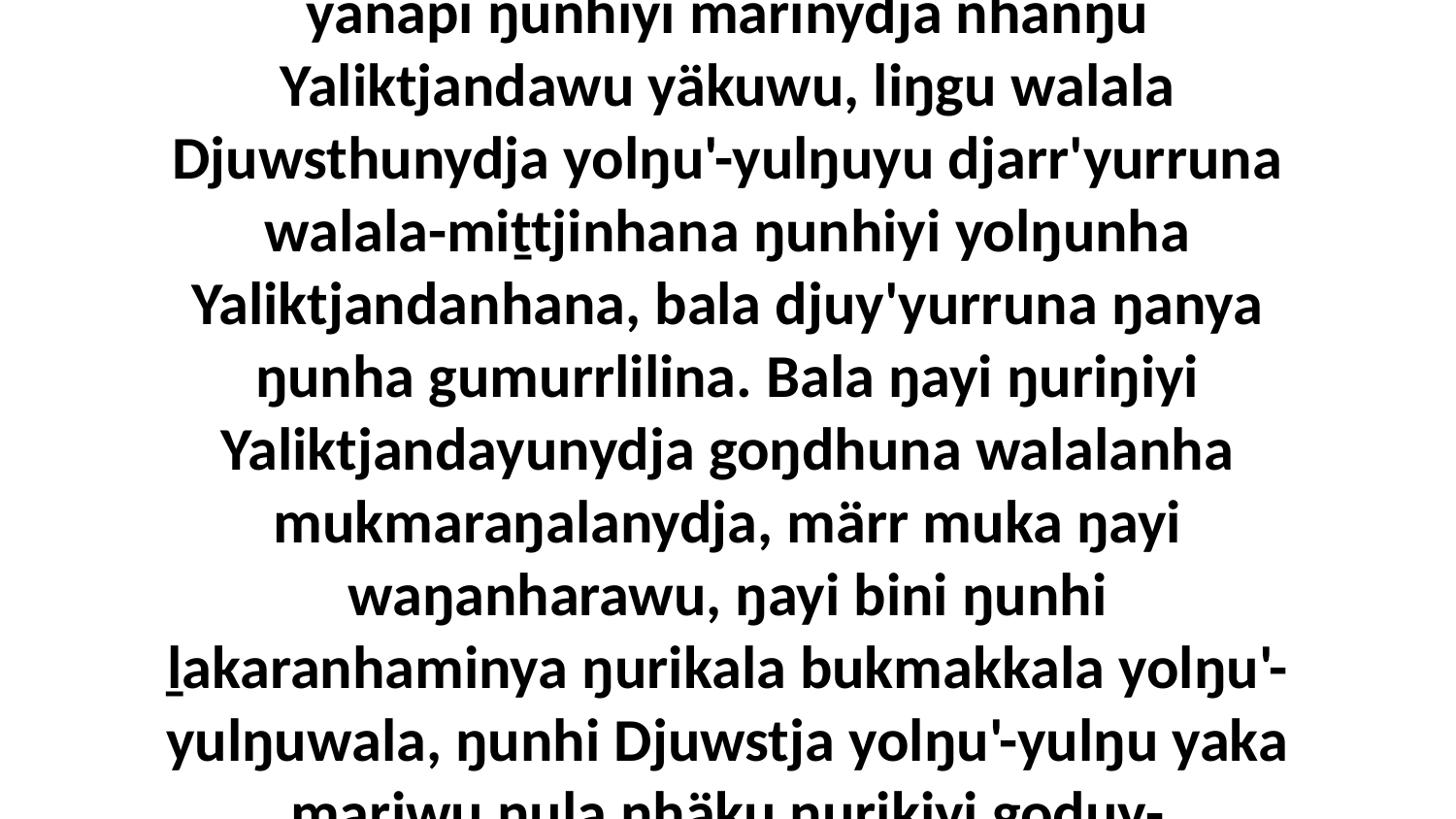

33 Walala wiripu-guḻku'yunydja guyaŋina yanapi ŋunhiyi marinydja nhanŋu Yaliktjandawu yäkuwu, liŋgu walala Djuwsthunydja yolŋu'-yulŋuyu djarr'yurruna walala-miṯtjinhana ŋunhiyi yolŋunha Yaliktjandanhana, bala djuy'yurruna ŋanya ŋunha gumurrlilina. Bala ŋayi ŋuriŋiyi Yaliktjandayunydja goŋdhuna walalanha mukmaraŋalanydja, märr muka ŋayi waŋanharawu, ŋayi bini ŋunhi ḻakaranhaminya ŋurikala bukmakkala yolŋu'-yulŋuwala, ŋunhi Djuwstja yolŋu'-yulŋu yaka mariwu ŋula nhäku ŋurikiyi goḏuy-wunharawu.